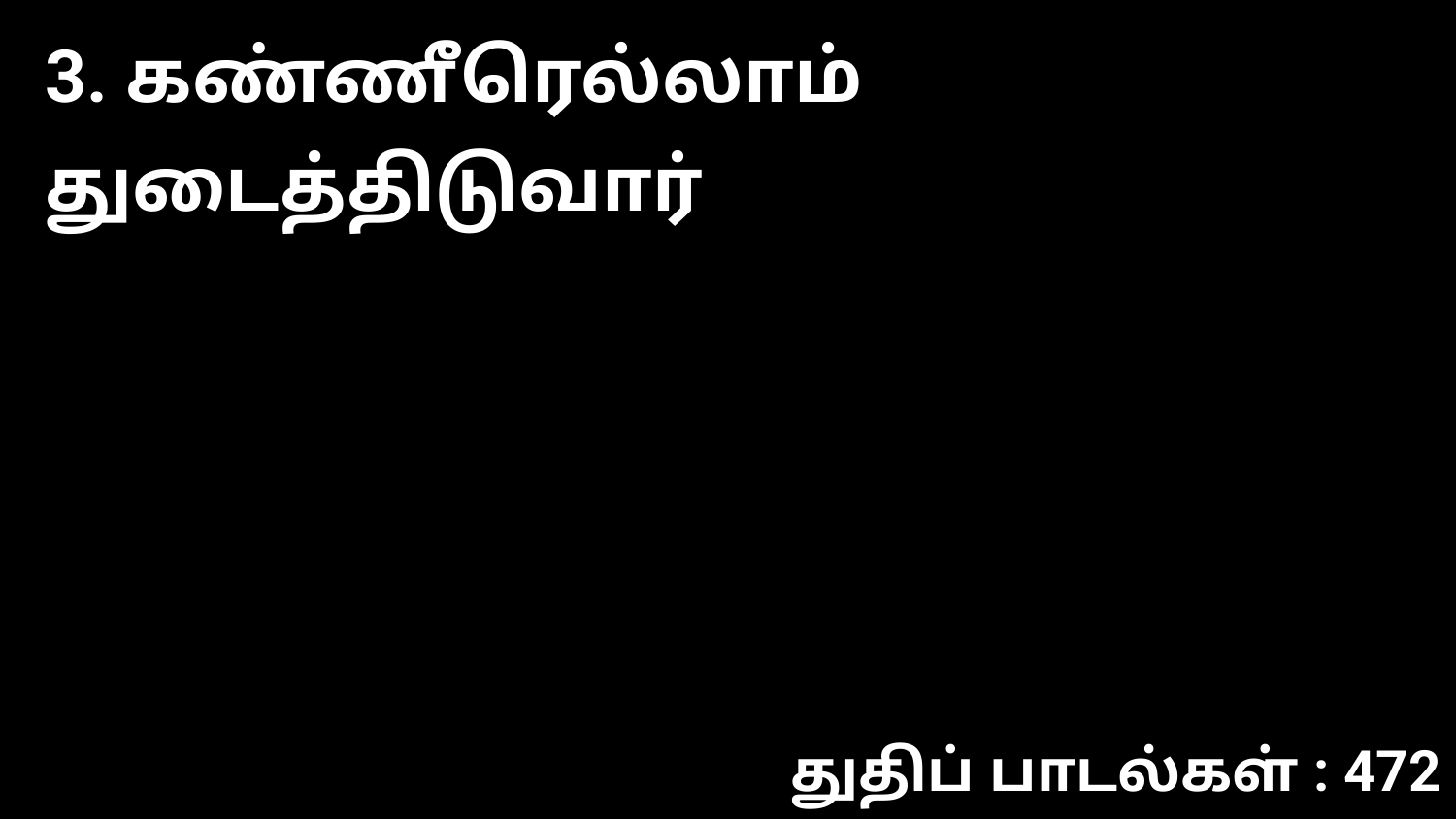

3. கண்ணீரெல்லாம் துடைத்திடுவார்
துதிப் பாடல்கள் : 472